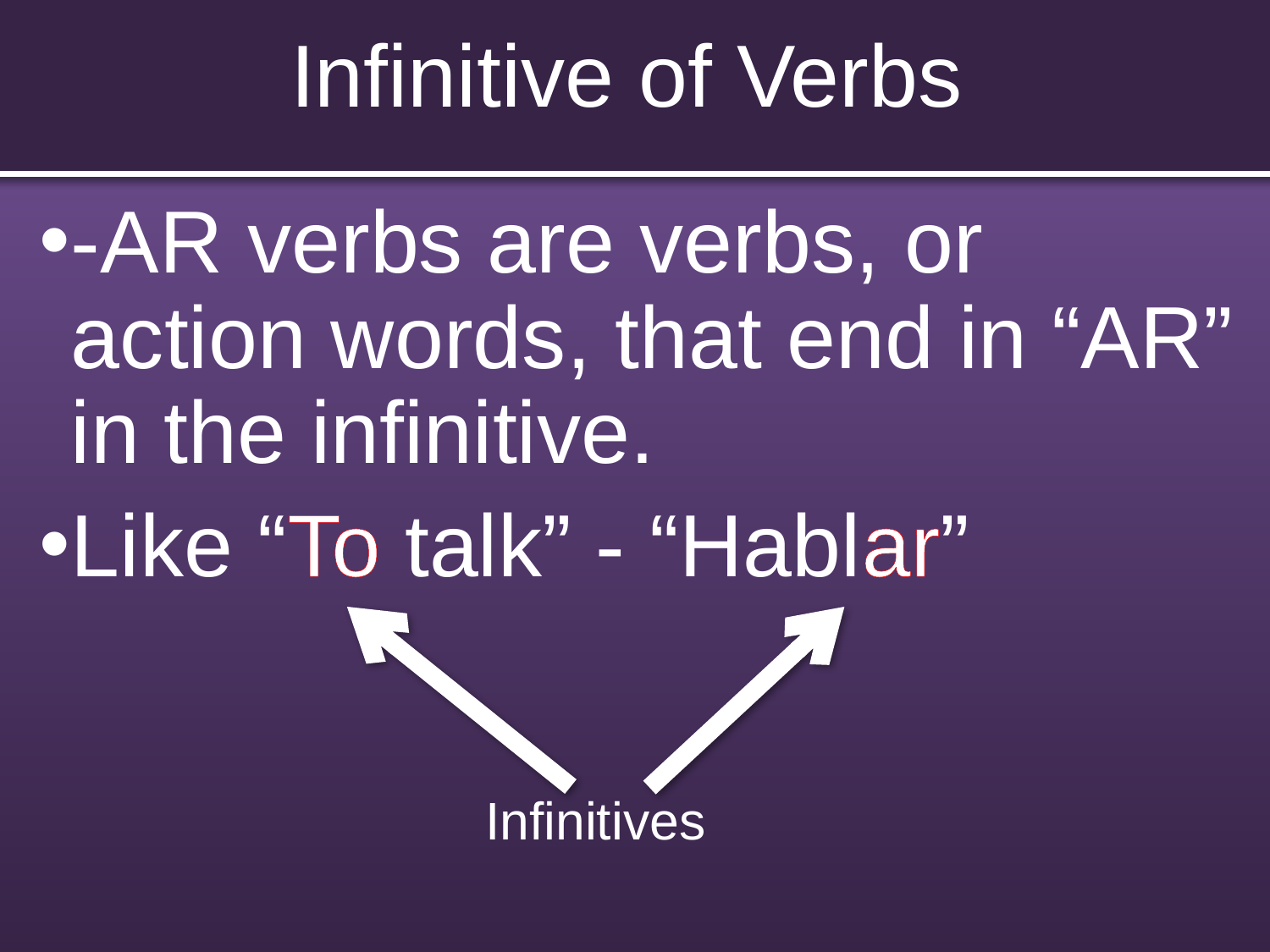

# Infinitive of Verbs
-AR verbs are verbs, or action words, that end in “AR” in the infinitive.
Like “To talk” - “Hablar”
Infinitives